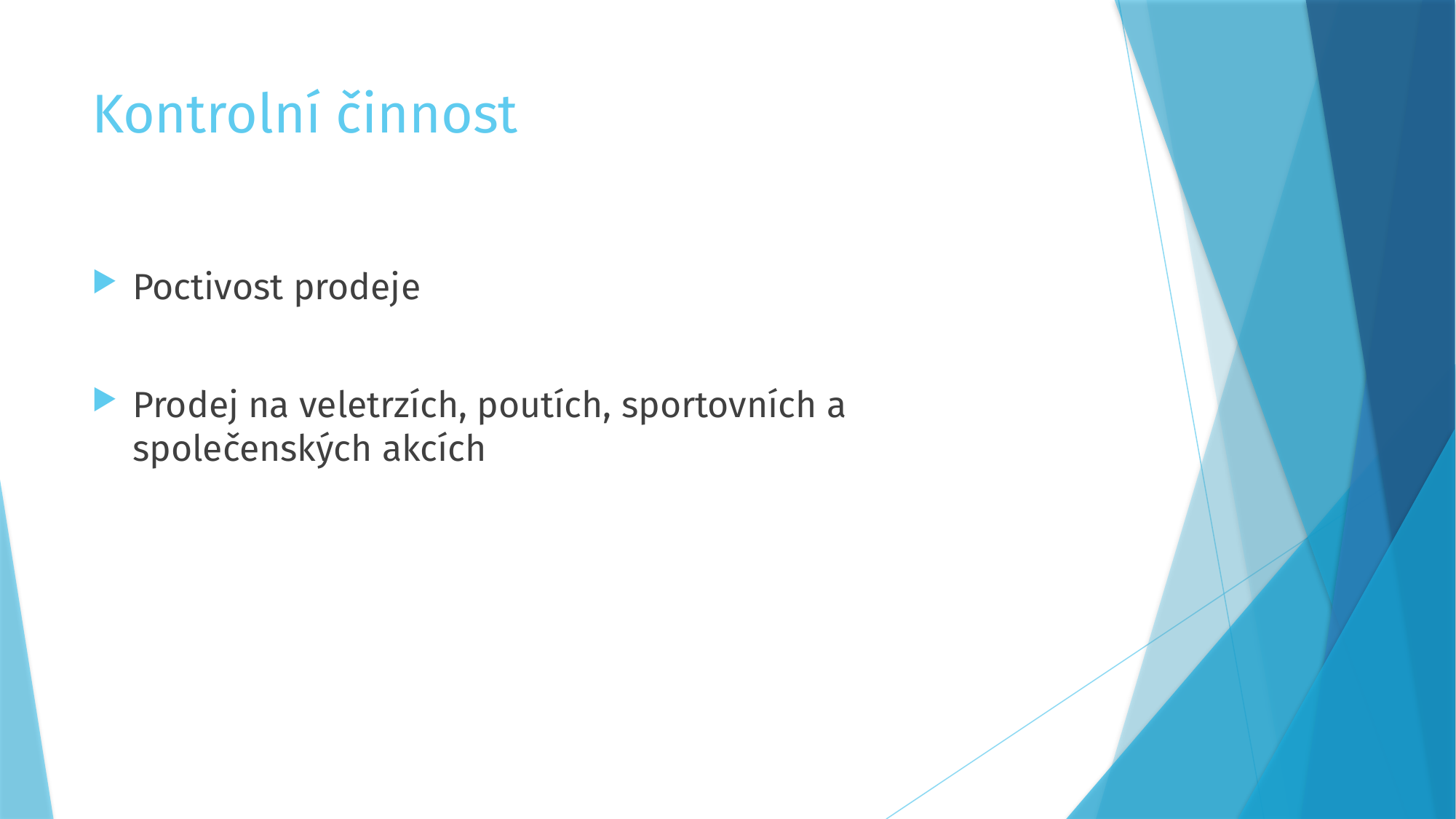

# Kontrolní činnost
Poctivost prodeje

Prodej na veletrzích, poutích, sportovních a společenských akcích